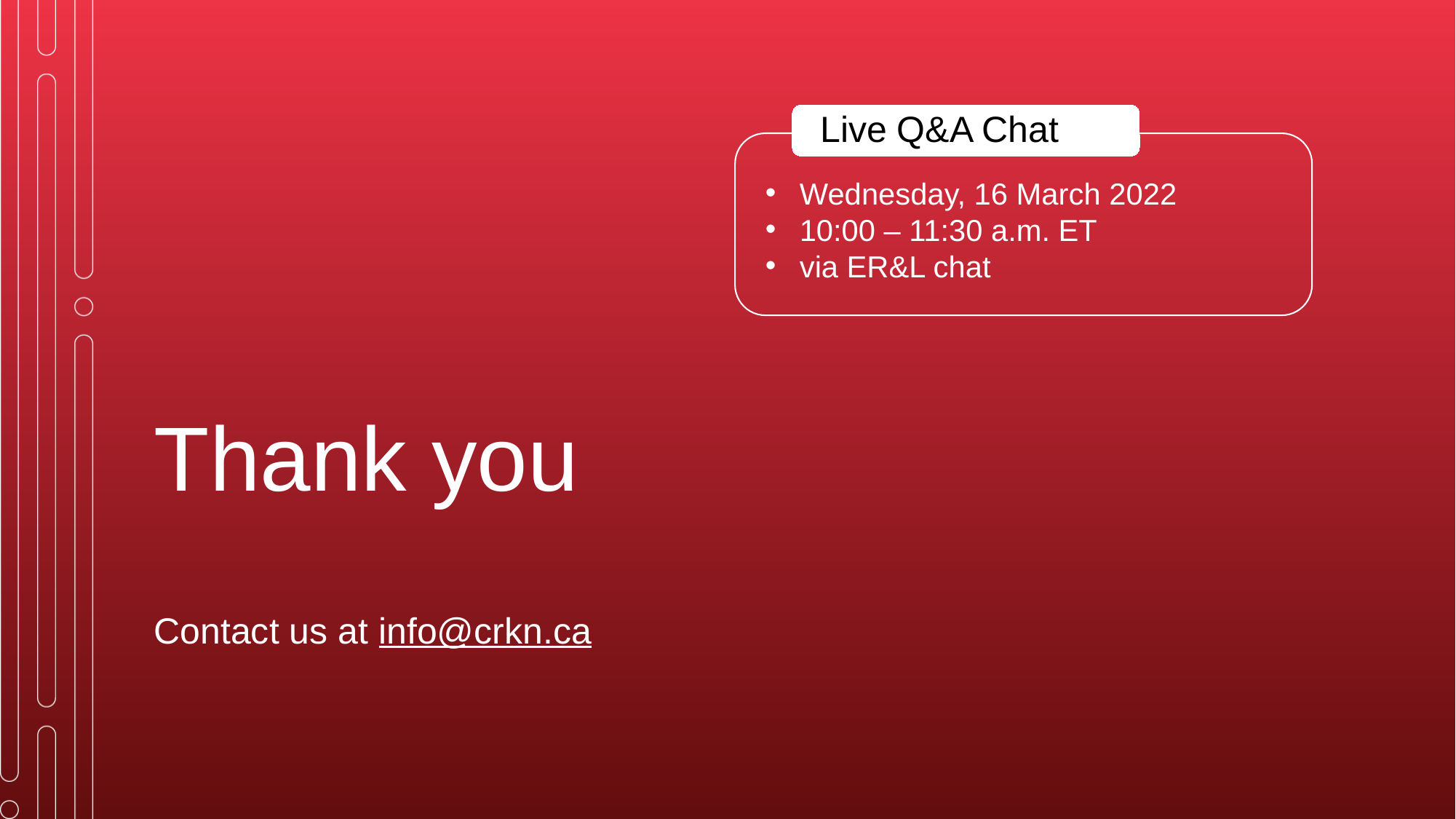

Live Q&A Chat

Wednesday, 16 March 2022
10:00 – 11:30 a.m. ET
via ER&L chat
# Thank you

Contact us at info@crkn.ca